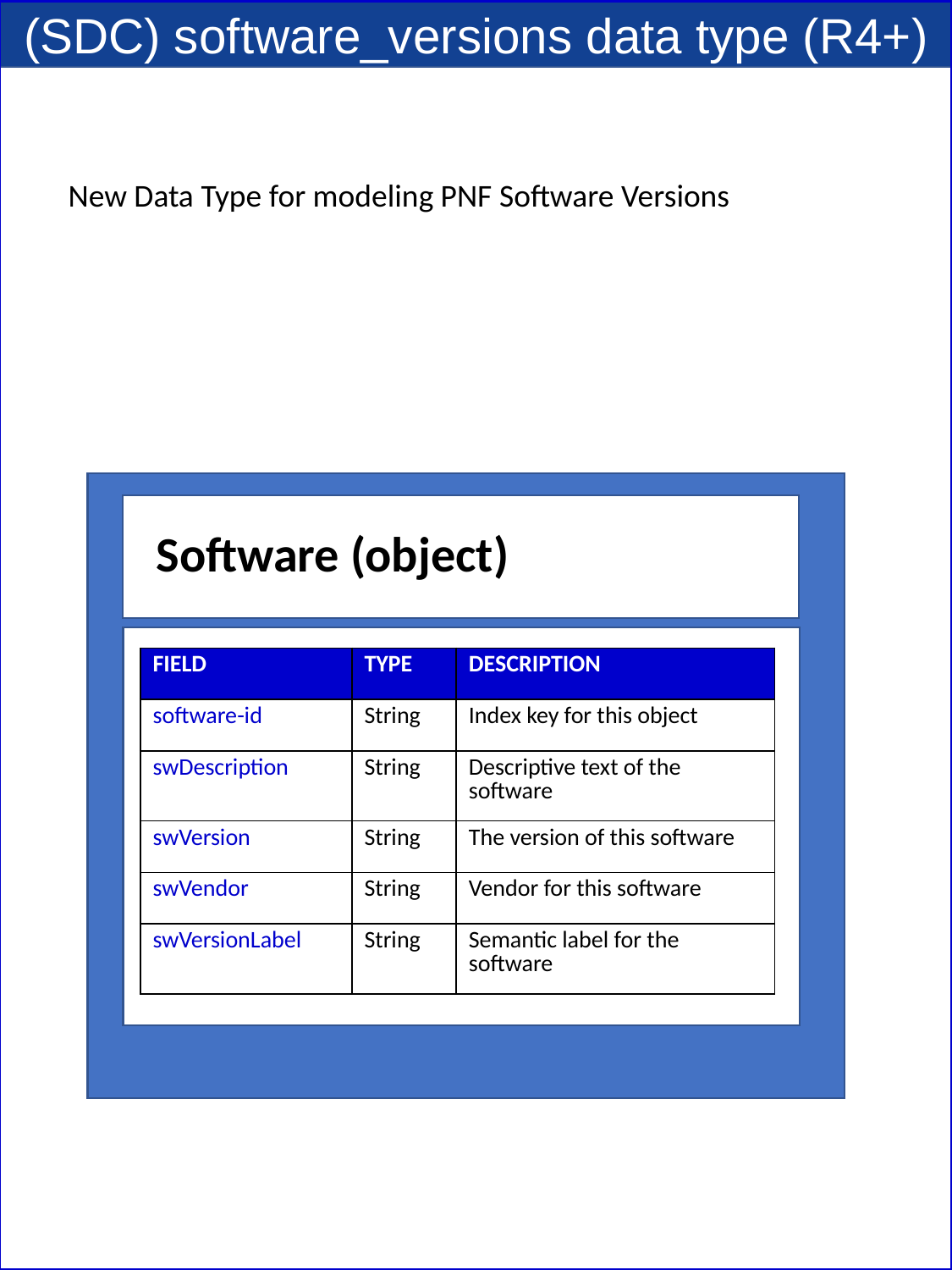

(SDC) software_versions data type (R4+)
New Data Type for modeling PNF Software Versions

Software (object)
| FIELD | TYPE | DESCRIPTION |
| --- | --- | --- |
| software-id | String | Index key for this object |
| swDescription | String | Descriptive text of the software |
| swVersion | String | The version of this software |
| swVendor | String | Vendor for this software |
| swVersionLabel | String | Semantic label for the software |